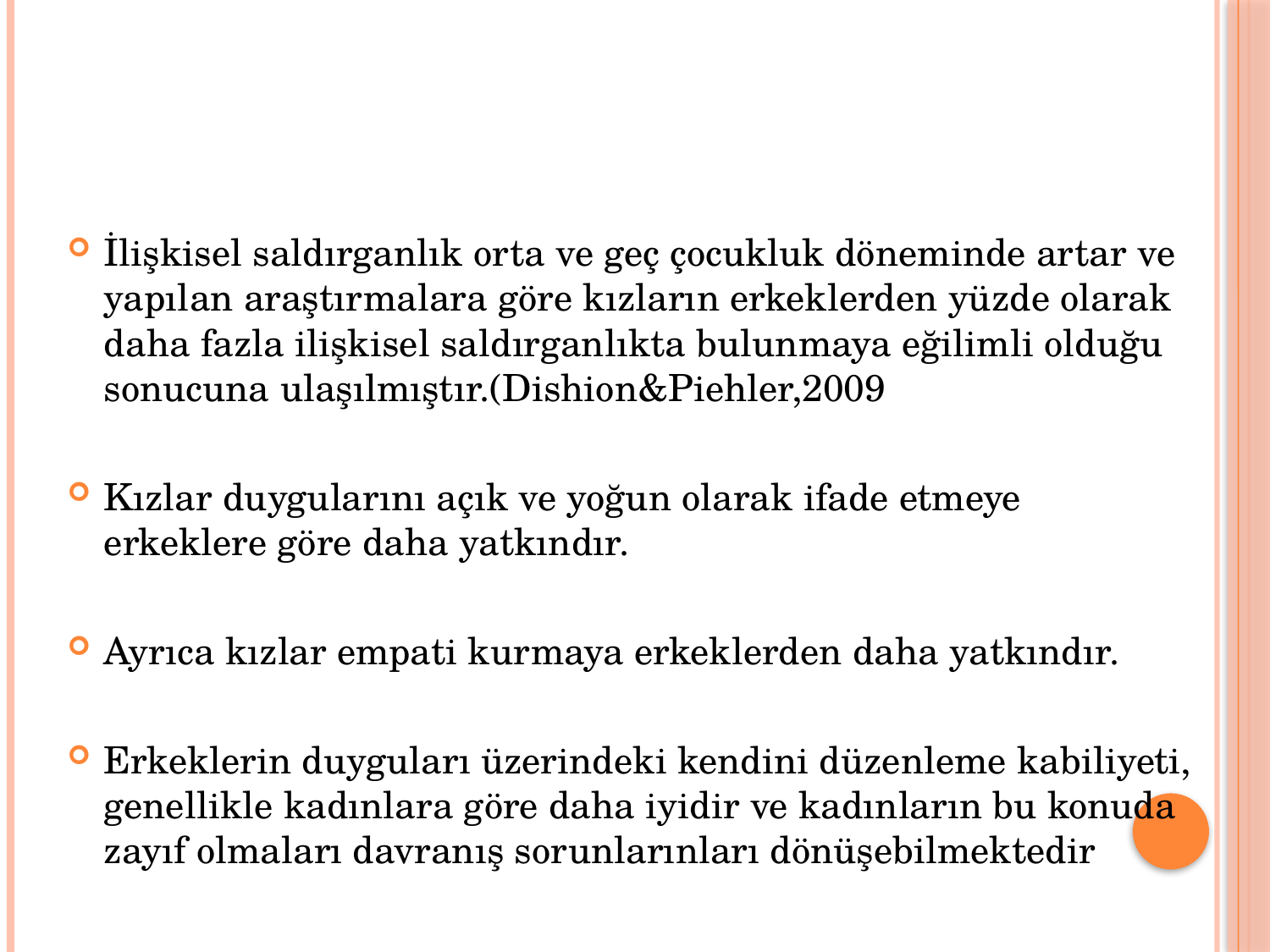

#
İlişkisel saldırganlık orta ve geç çocukluk döneminde artar ve yapılan araştırmalara göre kızların erkeklerden yüzde olarak daha fazla ilişkisel saldırganlıkta bulunmaya eğilimli olduğu sonucuna ulaşılmıştır.(Dishion&Piehler,2009

Kızlar duygularını açık ve yoğun olarak ifade etmeye erkeklere göre daha yatkındır.

Ayrıca kızlar empati kurmaya erkeklerden daha yatkındır.

Erkeklerin duyguları üzerindeki kendini düzenleme kabiliyeti, genellikle kadınlara göre daha iyidir ve kadınların bu konuda zayıf olmaları davranış sorunlarınları dönüşebilmektedir